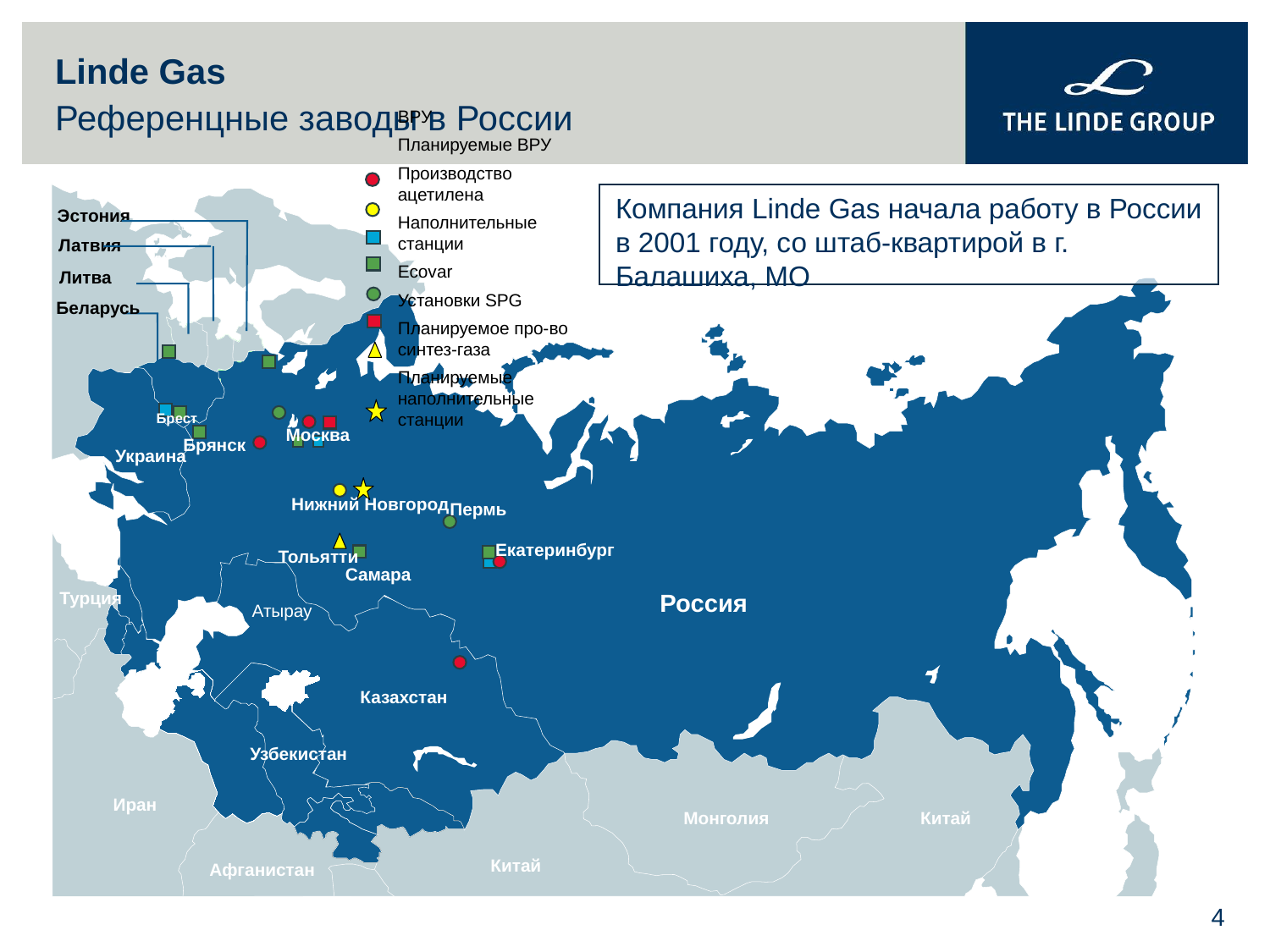

Linde Gas
Референцные заводы в России

ВРУ
Планируемые ВРУ
Производство ацетилена
Наполнительные станции
Ecovar
Установки SPG
Планируемое про-во синтез-газа
Планируемые наполнительные станции

Компания Linde Gas начала работу в России в 2001 году, со штаб-квартирой в г. Балашиха, МО
Эстония

Латвия

Литва

Беларусь

Брест

Москва

Брянск

Украина

Нижний Новгород
Пермь

Екатеринбург

Тольятти

Самара
Турция
Россия
Атырау

Казахстан
Узбекистан
Иран
Монголия
Китай
Китай
Афганистан
4